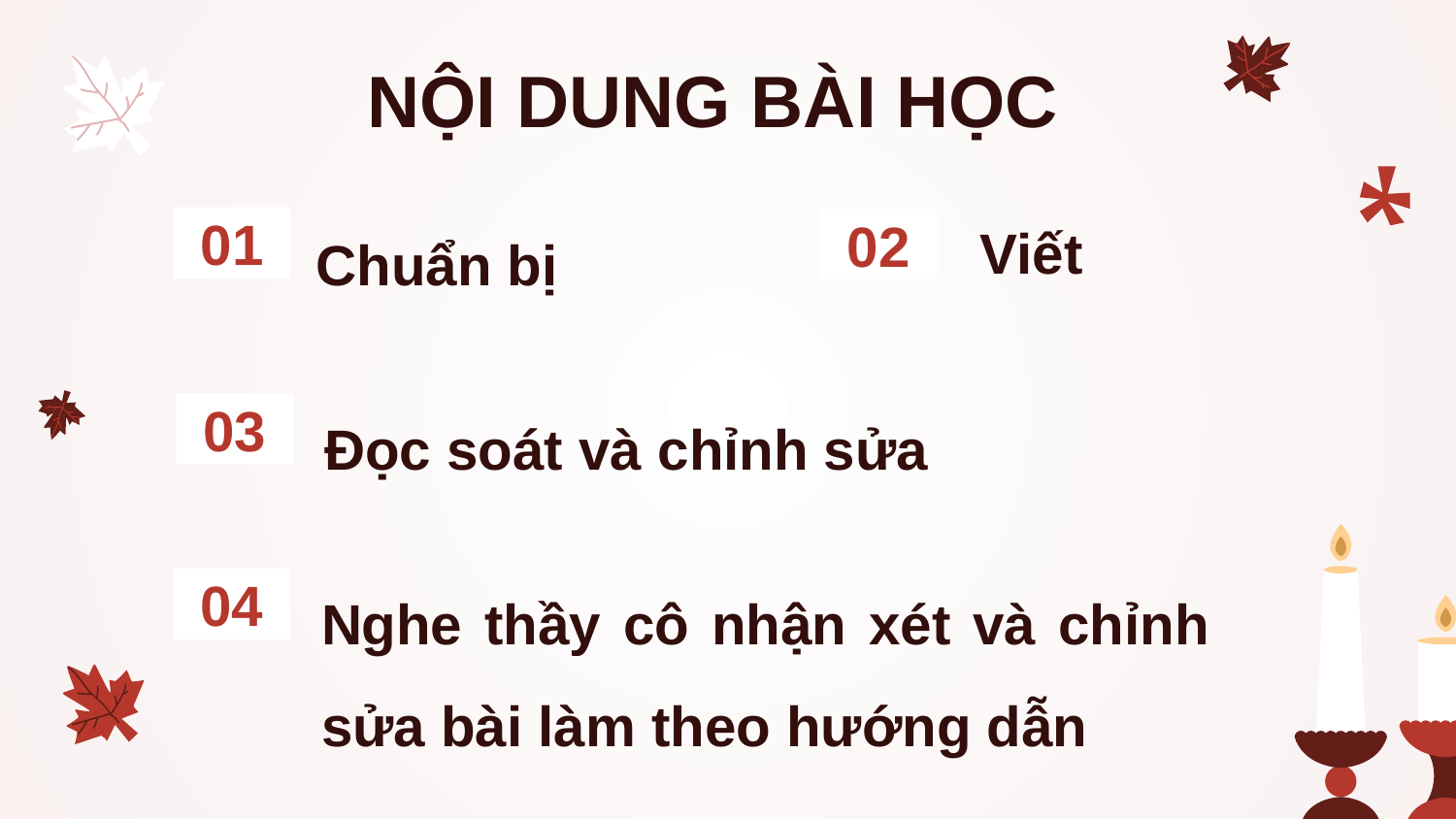

NỘI DUNG BÀI HỌC
Viết
Chuẩn bị
01
02
Đọc soát và chỉnh sửa
03

Nghe thầy cô nhận xét và chỉnh sửa bài làm theo hướng dẫn
04